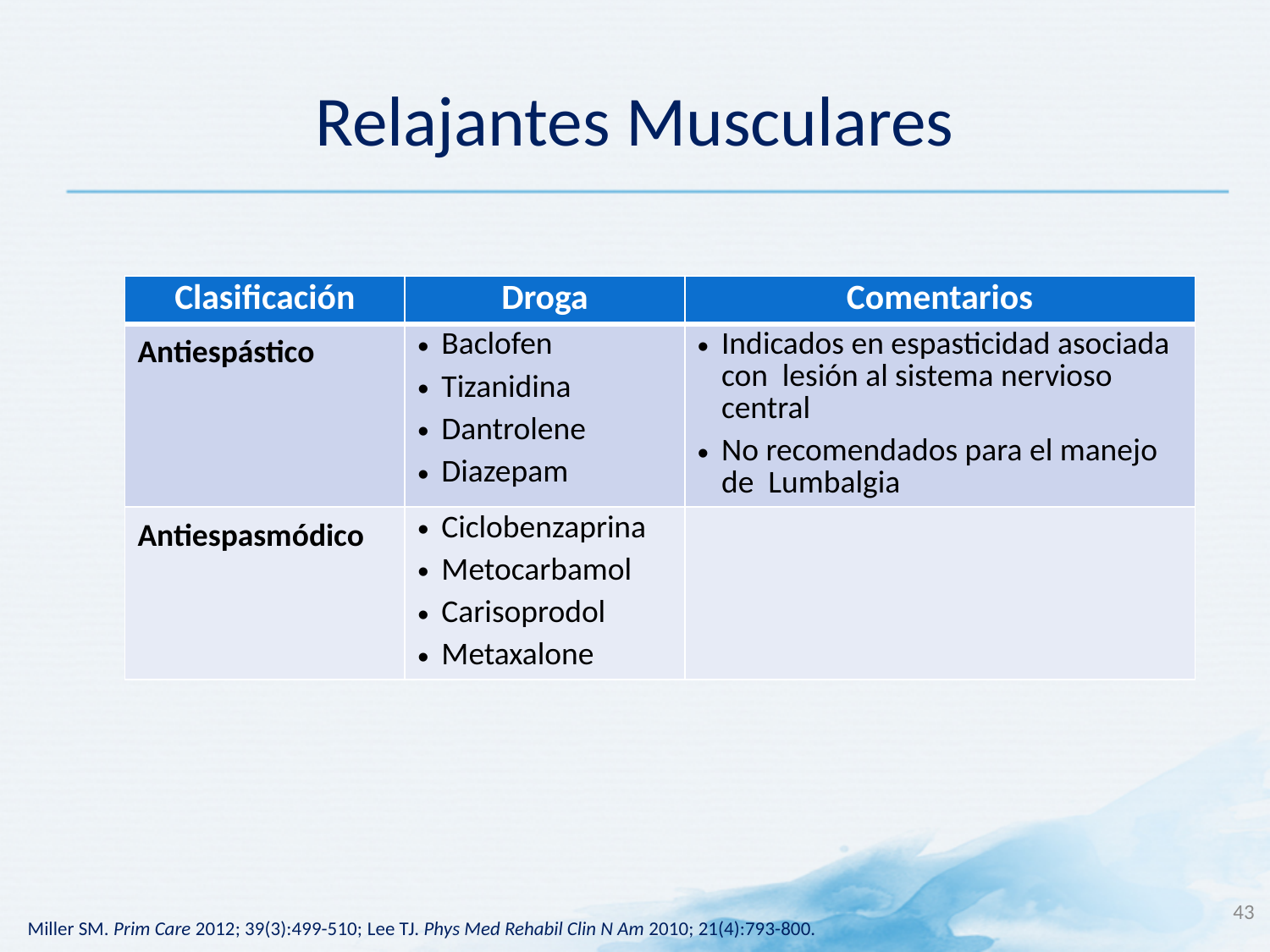

# Relajantes Musculares
| Clasificación | Droga | Comentarios |
| --- | --- | --- |
| Antiespástico | Baclofen Tizanidina Dantrolene Diazepam | Indicados en espasticidad asociada con lesión al sistema nervioso central No recomendados para el manejo de Lumbalgia |
| Antiespasmódico | Ciclobenzaprina Metocarbamol Carisoprodol Metaxalone |  |
43
Miller SM. Prim Care 2012; 39(3):499-510; Lee TJ. Phys Med Rehabil Clin N Am 2010; 21(4):793-800.